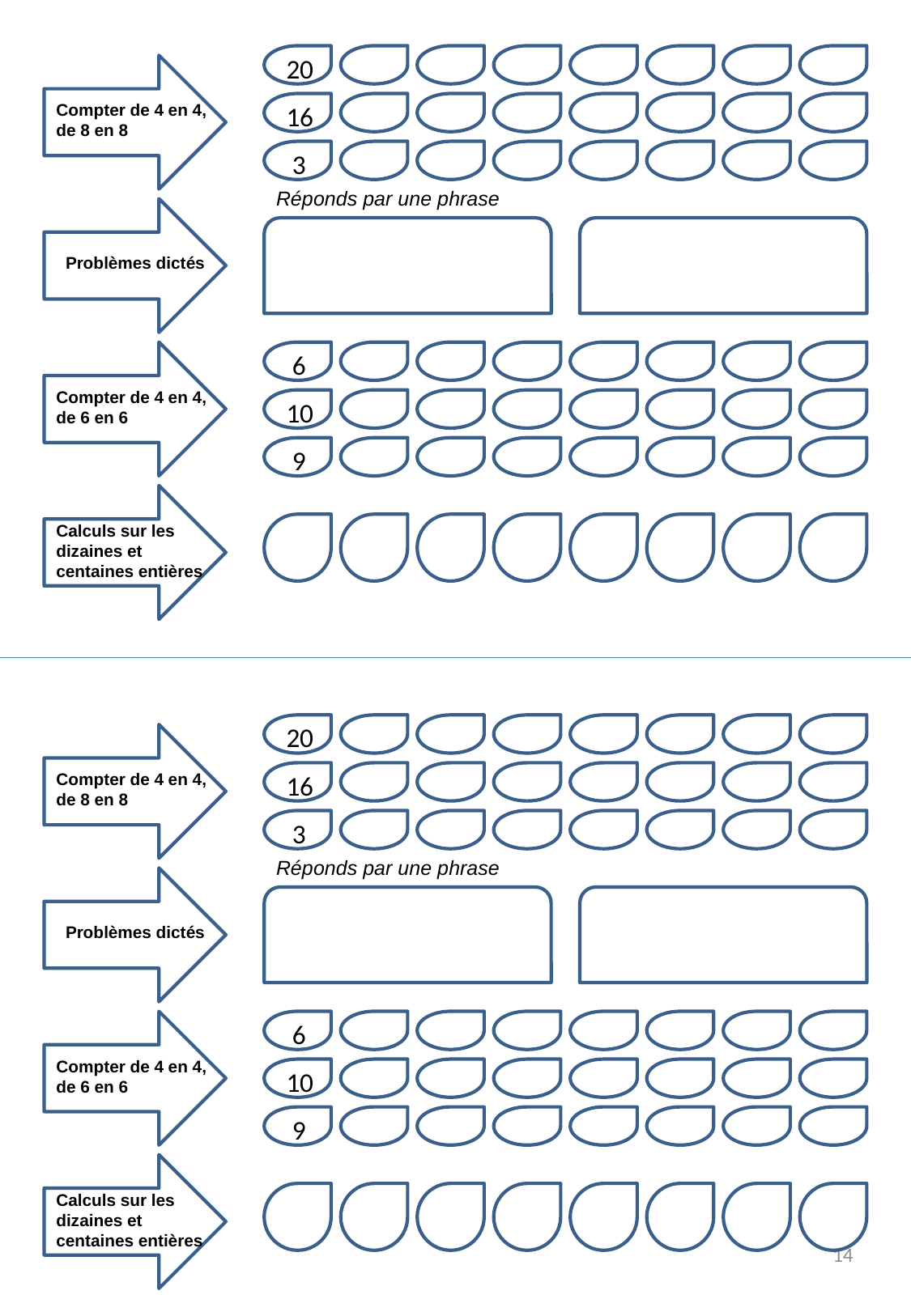

8
20

Compter de 4 en 4, de 8 en 8

16

 3

Réponds par une phrase

Problèmes dictés

8
 6

Compter de 4 en 4, de 6 en 6

10

 9

Calculs sur les dizaines et  centaines entières

8
20

Compter de 4 en 4, de 8 en 8

16

 3

Réponds par une phrase

Problèmes dictés

8
 6

Compter de 4 en 4, de 6 en 6

10

 9

Calculs sur les dizaines et  centaines entières

14